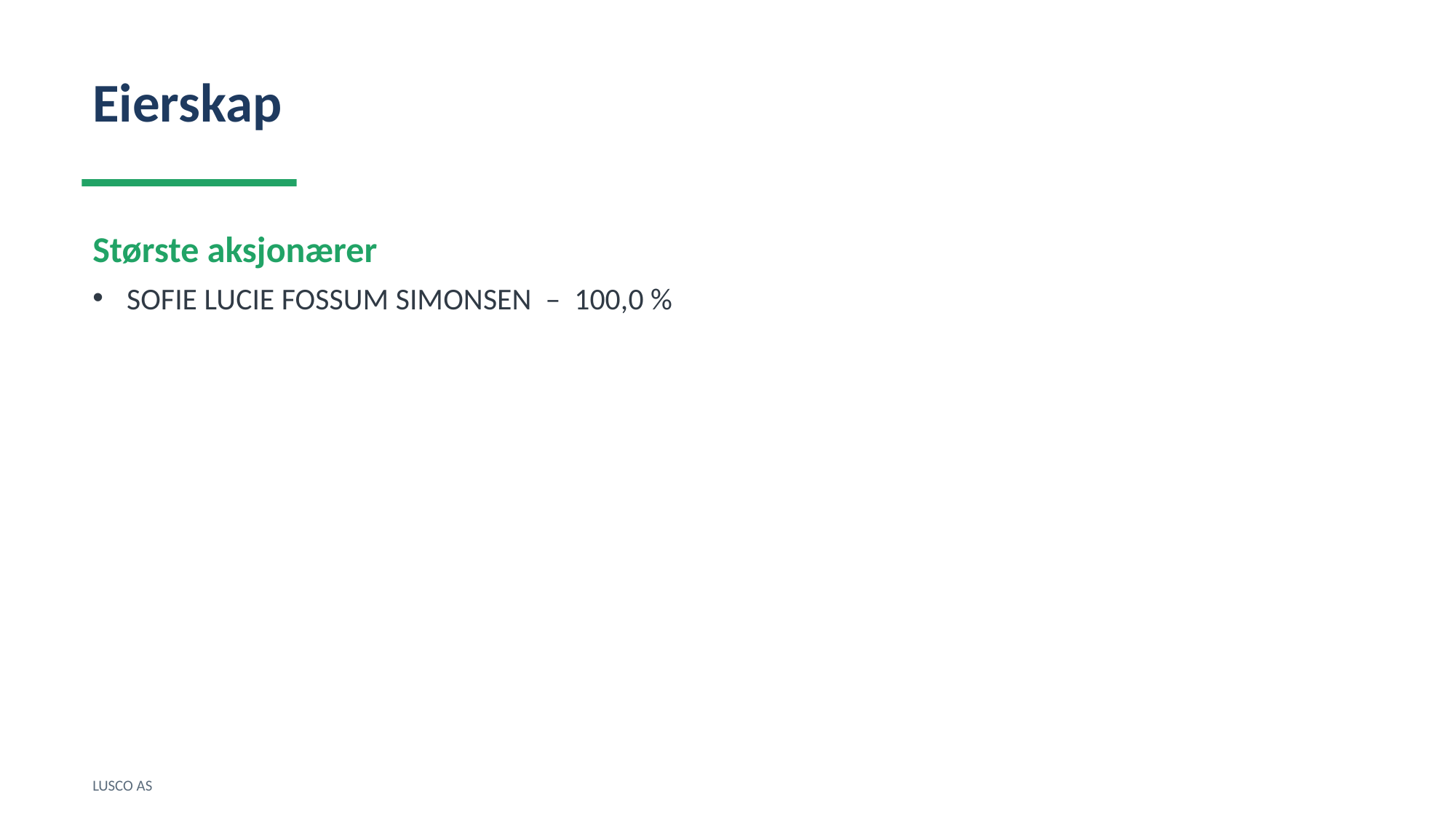

Eierskap

Største aksjonærer
SOFIE LUCIE FOSSUM SIMONSEN  –  100,0 %
LUSCO AS